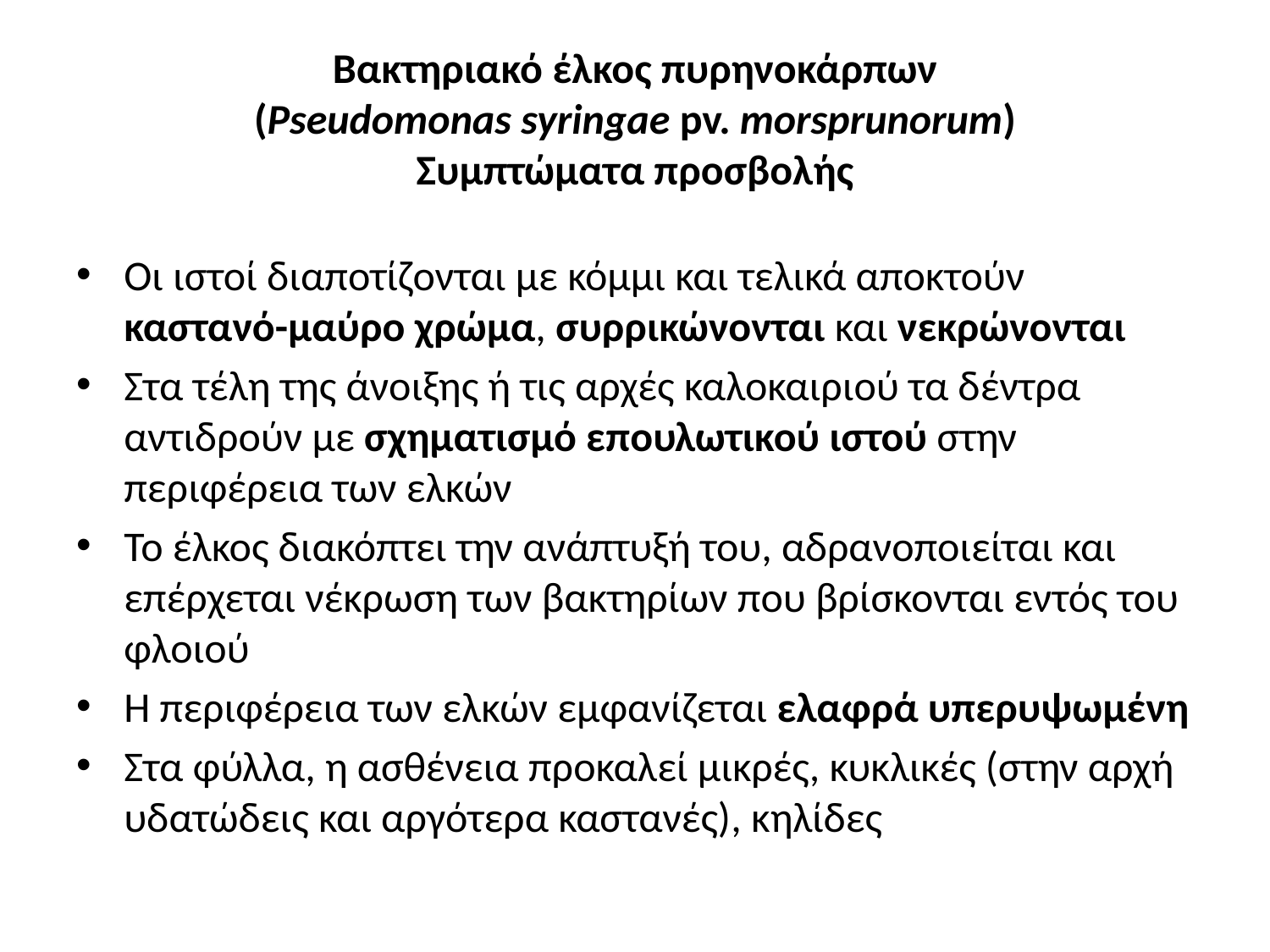

# Βακτηριακό έλκος πυρηνοκάρπων (Pseudomonas syringae pv. morsprunorum) Συμπτώματα προσβολής
Οι ιστοί διαποτίζονται με κόμμι και τελικά αποκτούν καστανό-μαύρο χρώμα, συρρικώνονται και νεκρώνονται
Στα τέλη της άνοιξης ή τις αρχές καλοκαιριού τα δέντρα αντιδρούν με σχηματισμό επουλωτικού ιστού στην περιφέρεια των ελκών
Το έλκος διακόπτει την ανάπτυξή του, αδρανοποιείται και επέρχεται νέκρωση των βακτηρίων που βρίσκονται εντός του φλοιού
Η περιφέρεια των ελκών εμφανίζεται ελαφρά υπερυψωμένη
Στα φύλλα, η ασθένεια προκαλεί μικρές, κυκλικές (στην αρχή υδατώδεις και αργότερα καστανές), κηλίδες